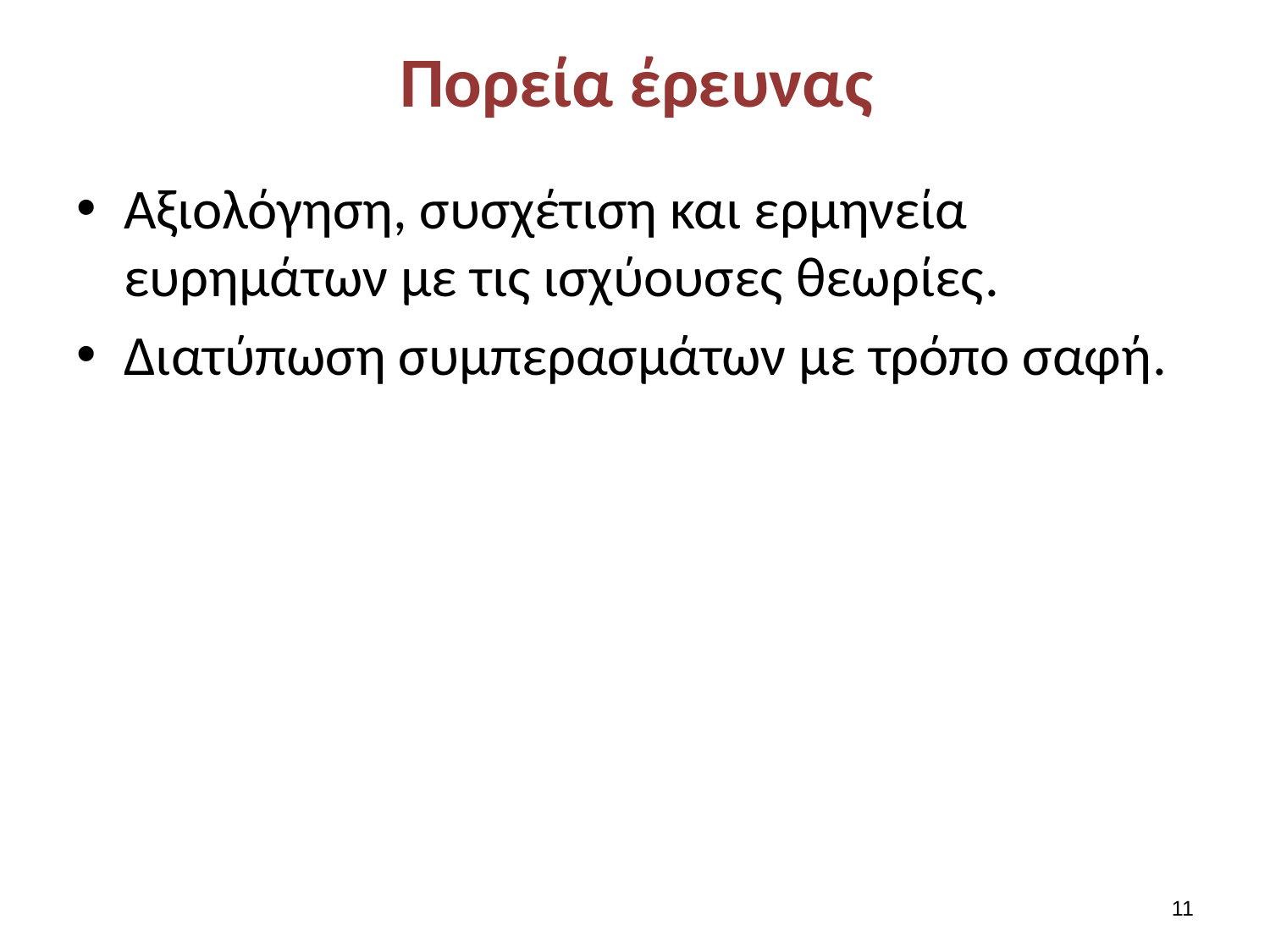

# Πορεία έρευνας
Αξιολόγηση, συσχέτιση και ερμηνεία ευρημάτων με τις ισχύουσες θεωρίες.
Διατύπωση συμπερασμάτων με τρόπο σαφή.
11